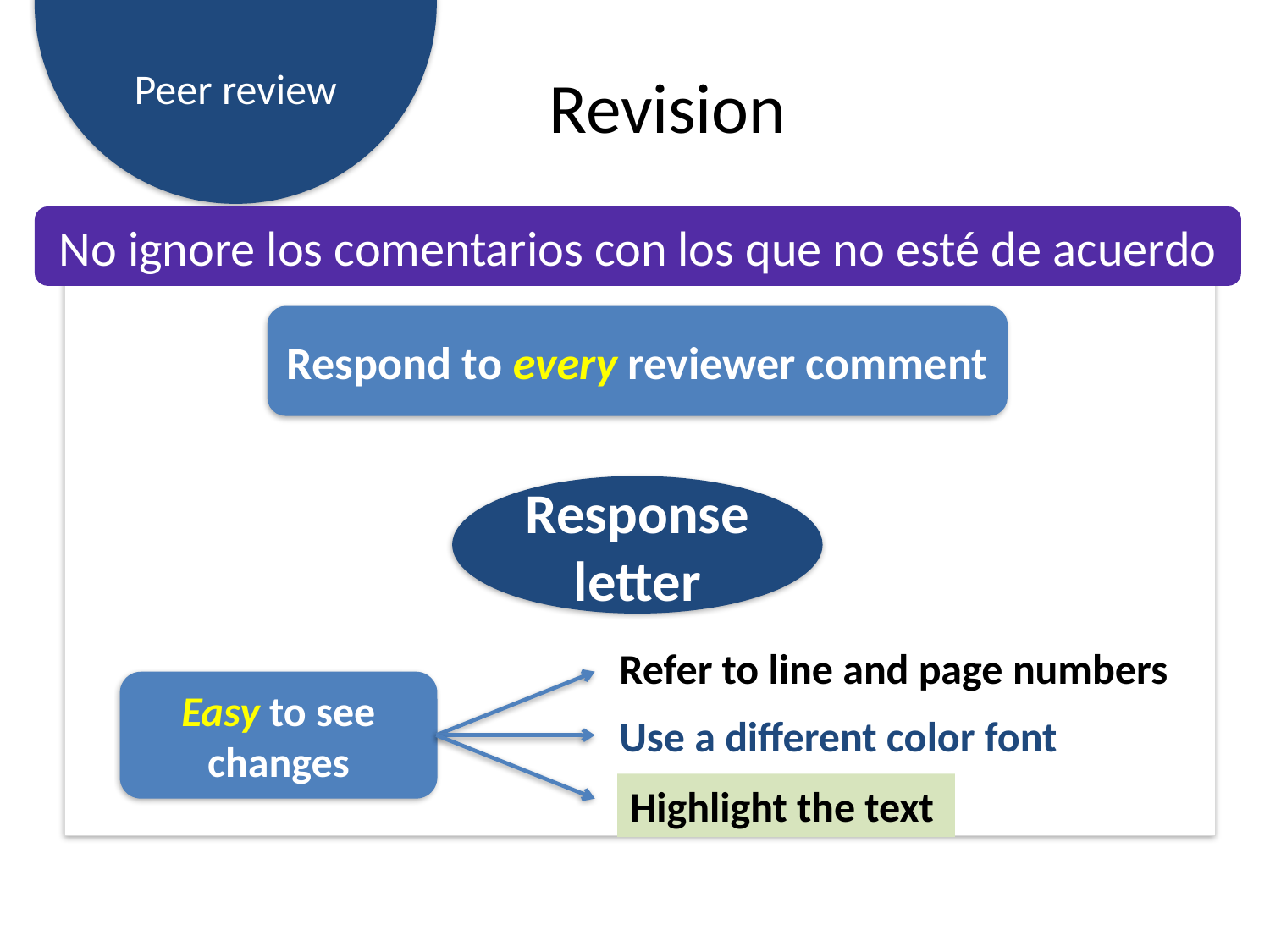

# Revision
No ignore los comentarios con los que no esté de acuerdo

Respond to every reviewer comment
Response letter
Refer to line and page numbers
Easy to see changes
Use a different color font
Highlight the text